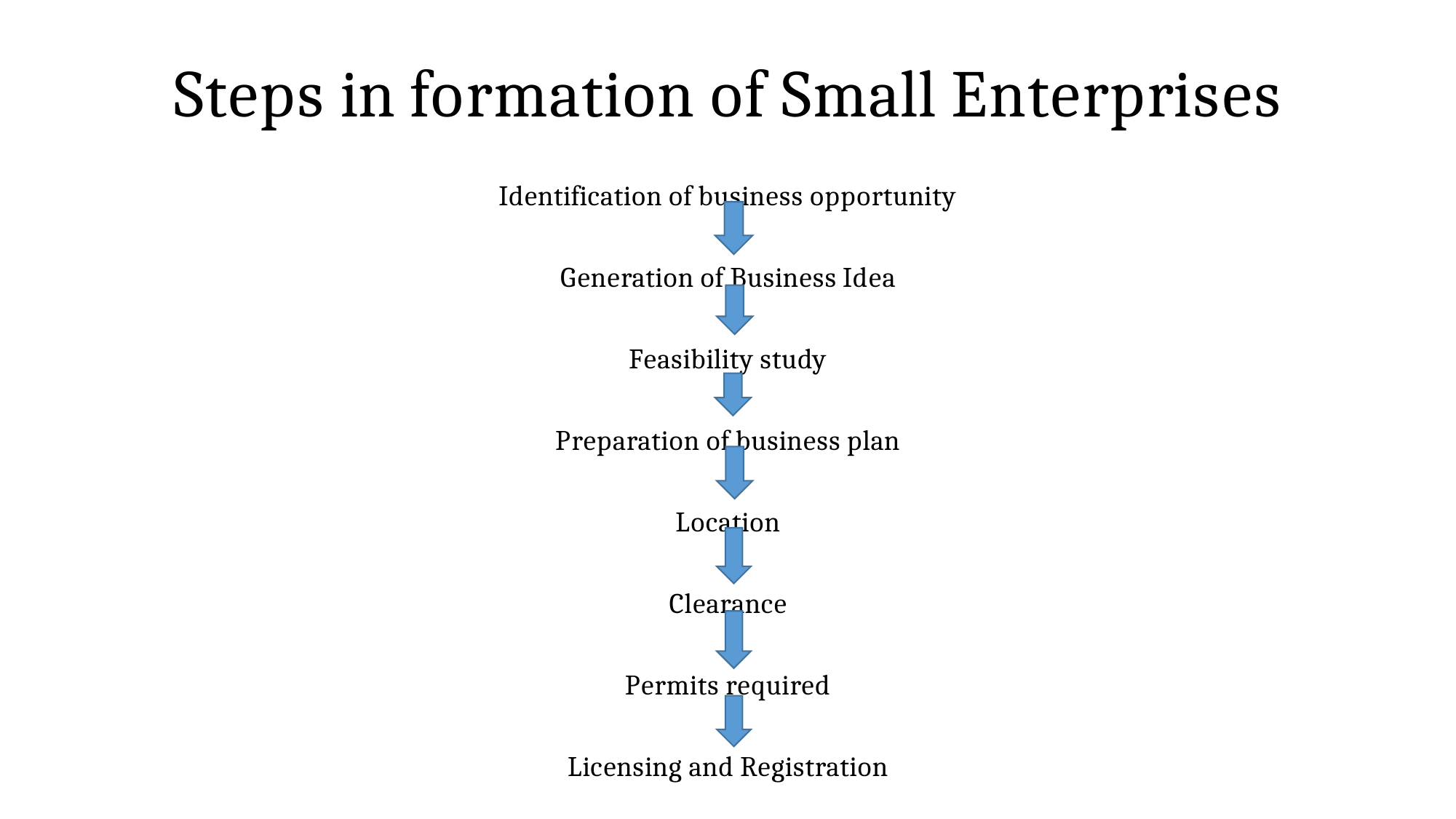

# Steps in formation of Small Enterprises
Identification of business opportunity

Generation of Business Idea

Feasibility study

Preparation of business plan

Location

Clearance

Permits required

Licensing and Registration